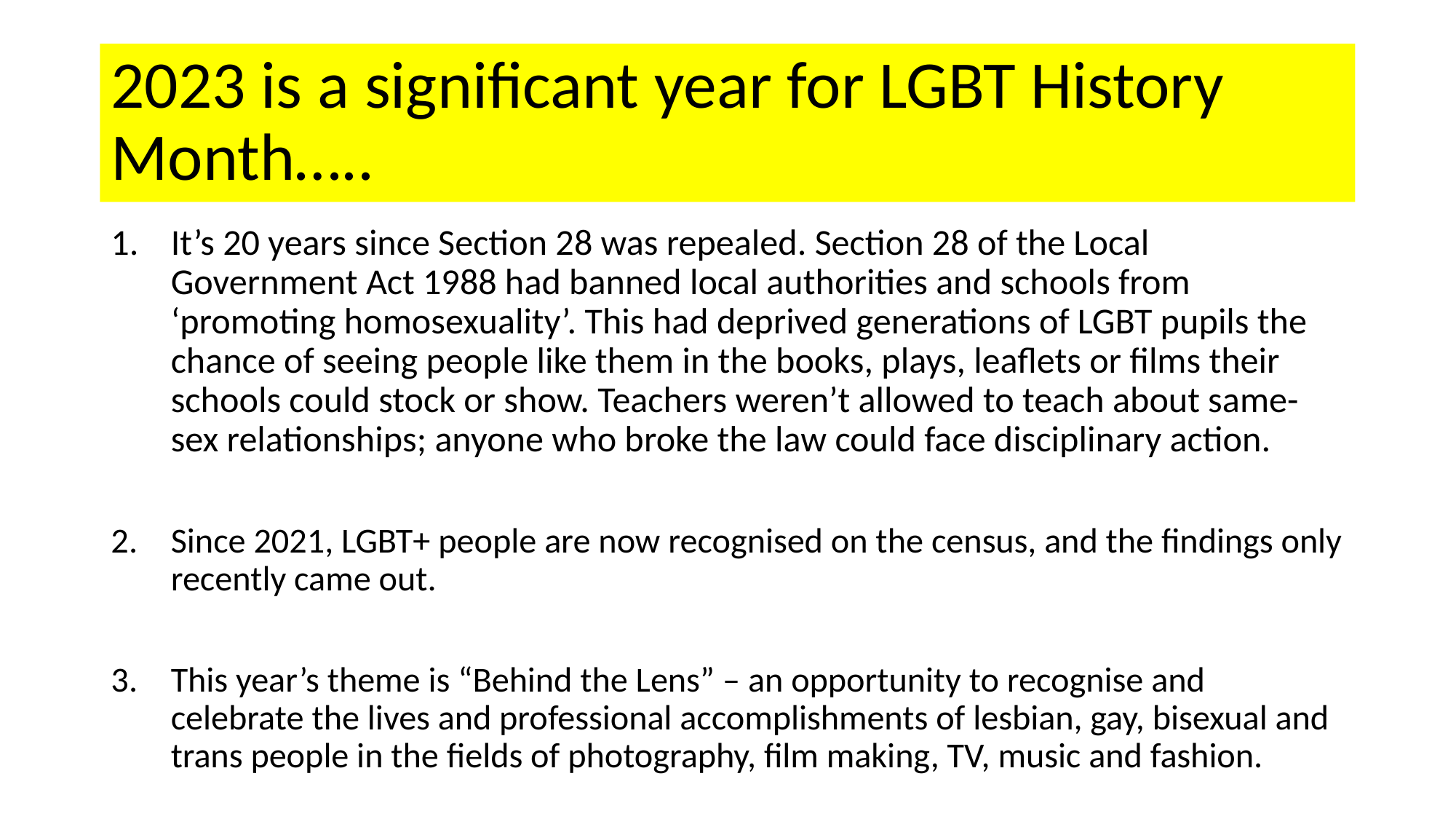

# 2023 is a significant year for LGBT History Month…..
It’s 20 years since Section 28 was repealed. Section 28 of the Local Government Act 1988 had banned local authorities and schools from ‘promoting homosexuality’. This had deprived generations of LGBT pupils the chance of seeing people like them in the books, plays, leaflets or films their schools could stock or show. Teachers weren’t allowed to teach about same-sex relationships; anyone who broke the law could face disciplinary action.

Since 2021, LGBT+ people are now recognised on the census, and the findings only recently came out.

This year’s theme is “Behind the Lens” – an opportunity to recognise and celebrate the lives and professional accomplishments of lesbian, gay, bisexual and trans people in the fields of photography, film making, TV, music and fashion.